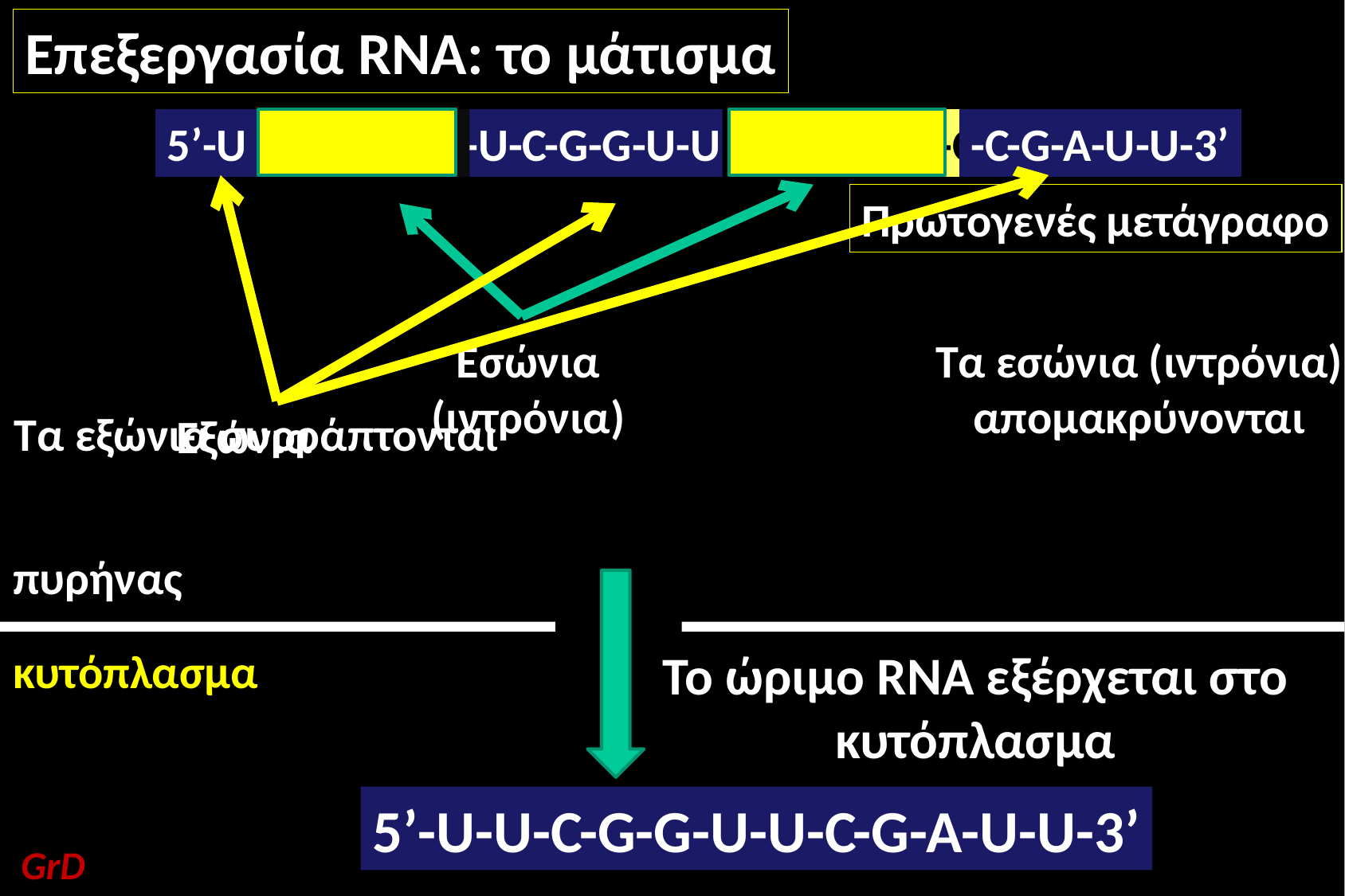

Επεξεργασία RNA: το μάτισμα
5’-U
5’-U-C-C-G-A-U-U-C-G-G-U-U-A-U-A-G-C-C-G-A-U-U-3’
C-C-G-A-U

-U-C-G-G-U-U
A-U-A-G-C

-C-G-A-U-U-3’
Πρωτογενές μετάγραφο
Εσώνια
(ιντρόνια)
Τα εσώνια (ιντρόνια) απομακρύνονται
Τα εξώνια συρράπτονται
Εξώνια
πυρήνας

κυτόπλασμα
Το ώριμο RNA εξέρχεται στο κυτόπλασμα
5’-U-U-C-G-G-U-U-C-G-A-U-U-3’
GrD